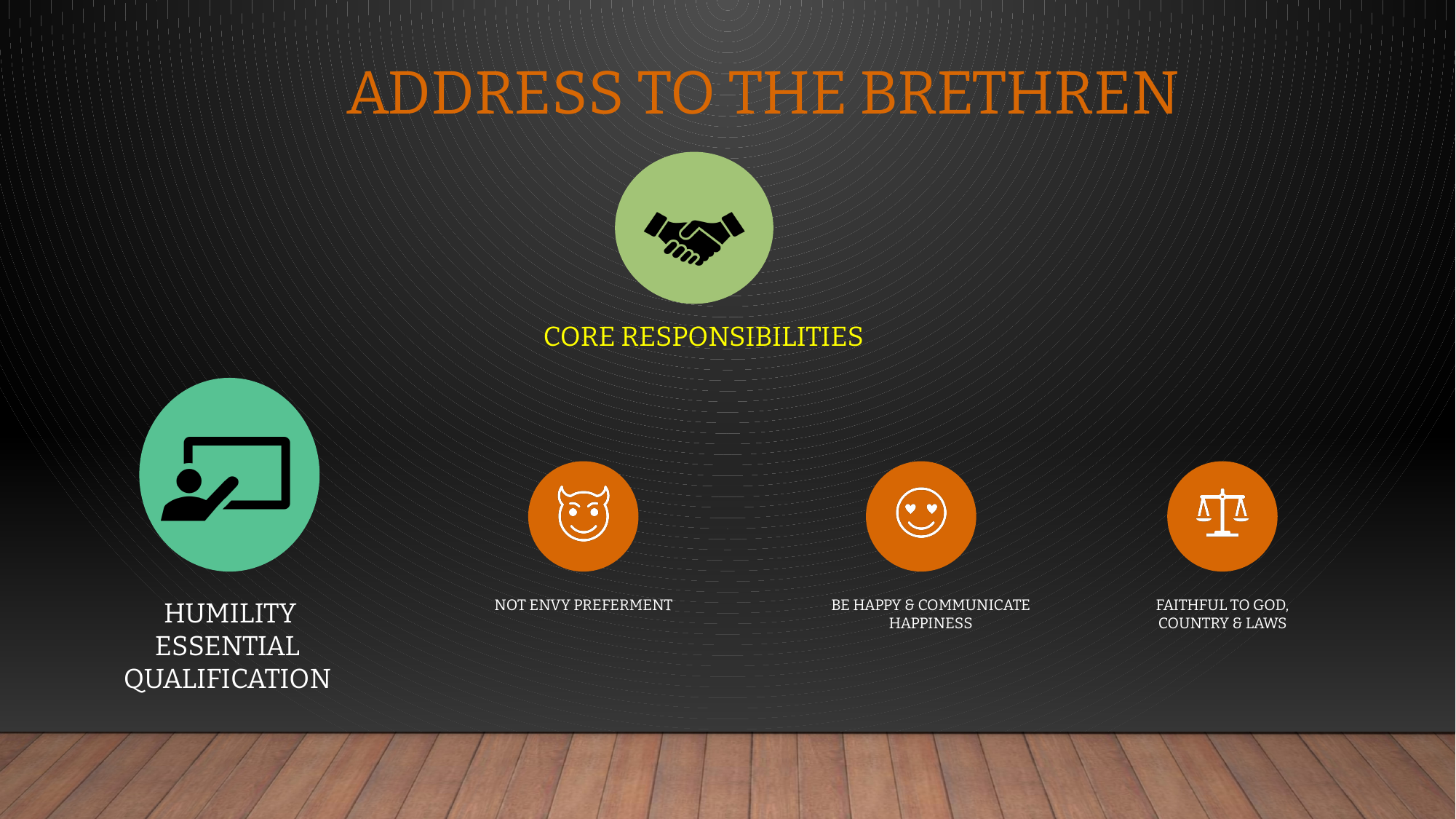

# Address to the Brethren

CORE RESPONSIBILITIES

 HUMILITY ESSENTIAL QUALIFICATION
NOT ENVY PREFERMENT
BE HAPPY & COMMUNICATE HAPPINESS
FAITHFUL TO GOD, COUNTRY & LAWS